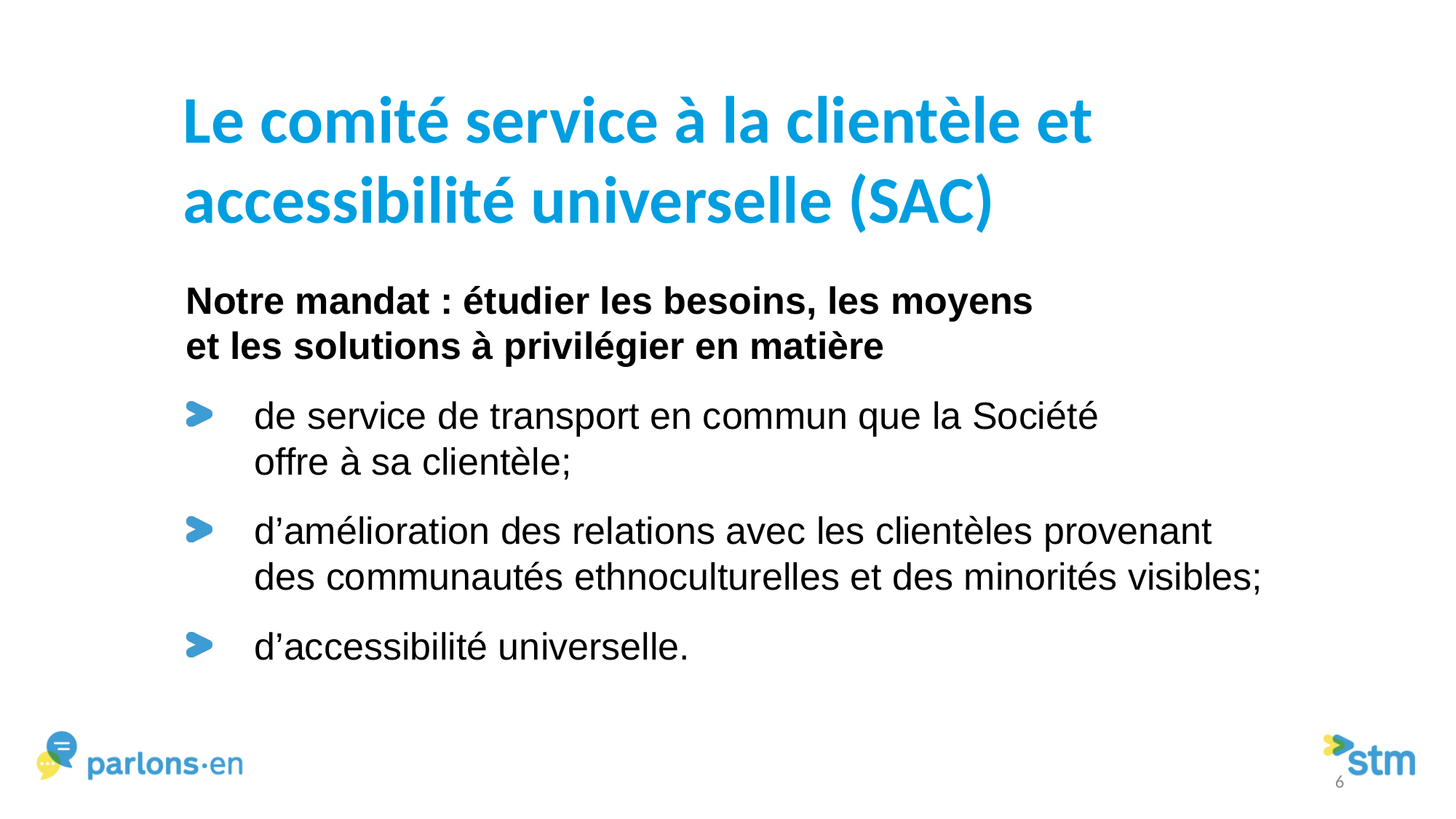

Le comité service à la clientèle et accessibilité universelle (SAC)
Notre mandat : étudier les besoins, les moyens
et les solutions à privilégier en matière
de service de transport en commun que la Société
offre à sa clientèle;
d’amélioration des relations avec les clientèles provenant des communautés ethnoculturelles et des minorités visibles;
d’accessibilité universelle.
6